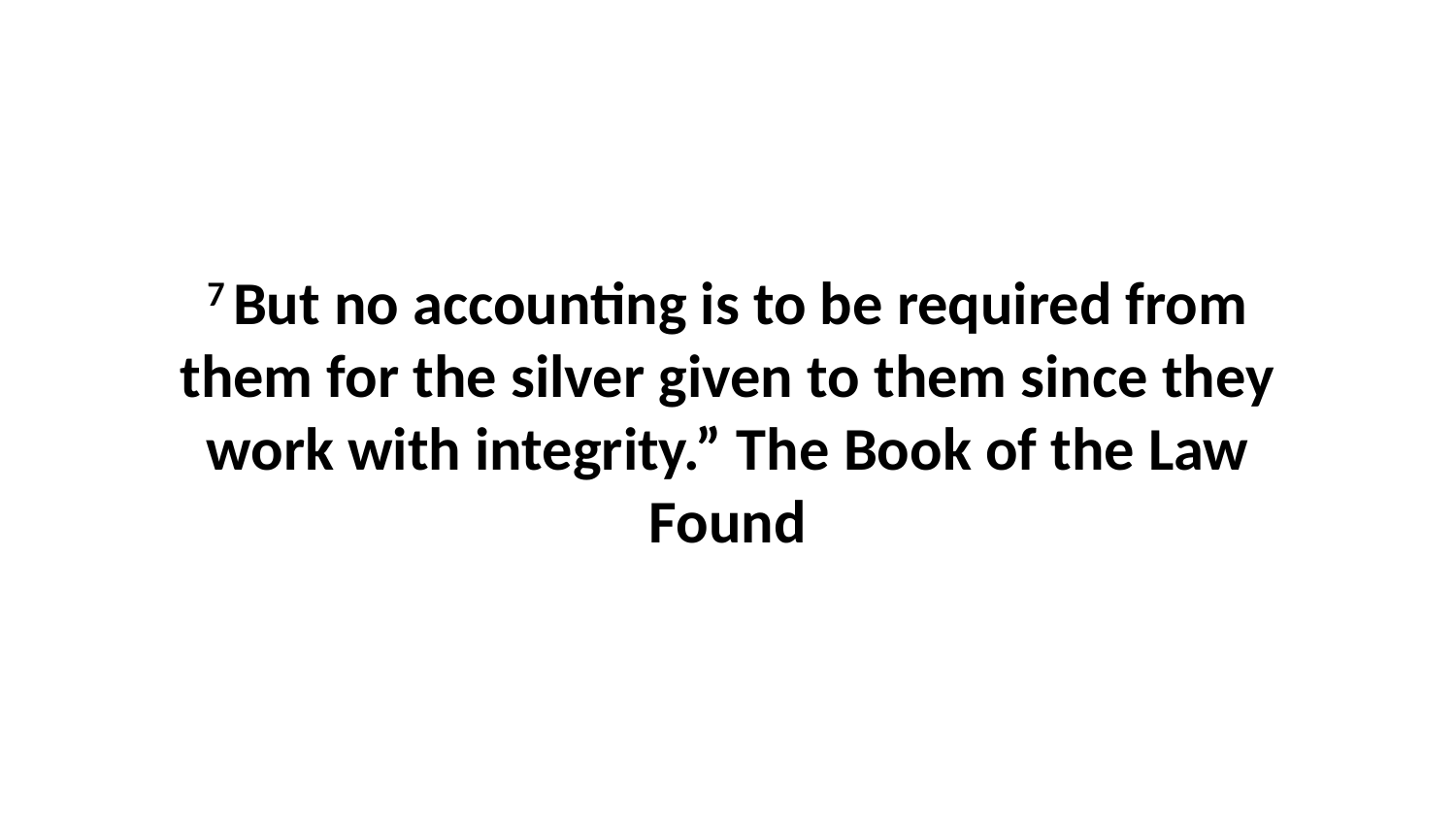

7 But no accounting is to be required from them for the silver given to them since they work with integrity.” The Book of the Law Found